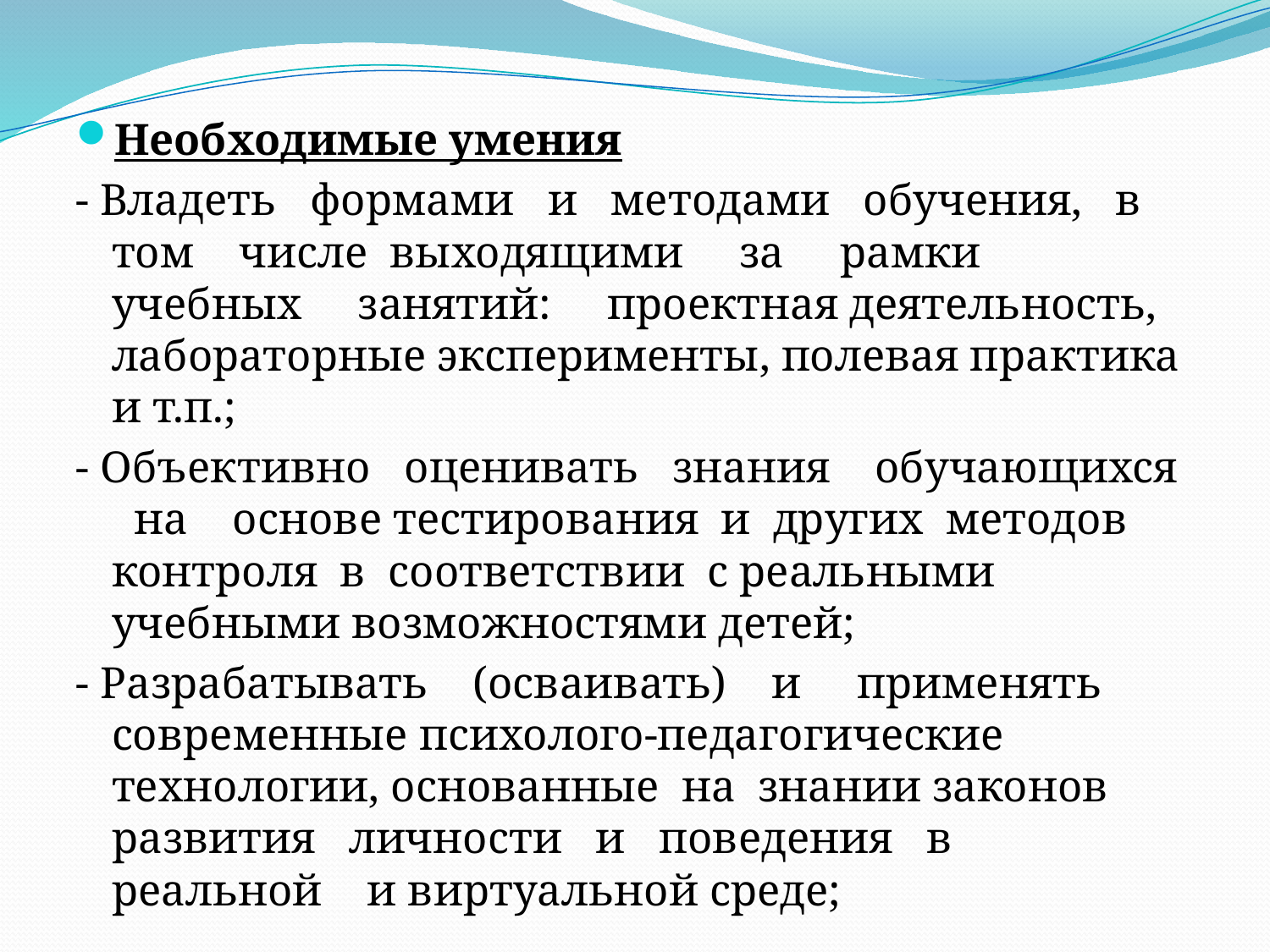

Необходимые умения
- Владеть   формами   и   методами   обучения,   в   том    числе  выходящими     за     рамки     учебных     занятий:     проектная деятельность, лабораторные эксперименты, полевая практика и т.п.;
- Объективно   оценивать   знания    обучающихся    на    основе тестирования  и  других  методов  контроля  в  соответствии  с реальными учебными возможностями детей;
- Разрабатывать    (осваивать)    и     применять     современные психолого-педагогические технологии, основанные  на  знании законов   развития   личности   и   поведения   в   реальной    и виртуальной среде;